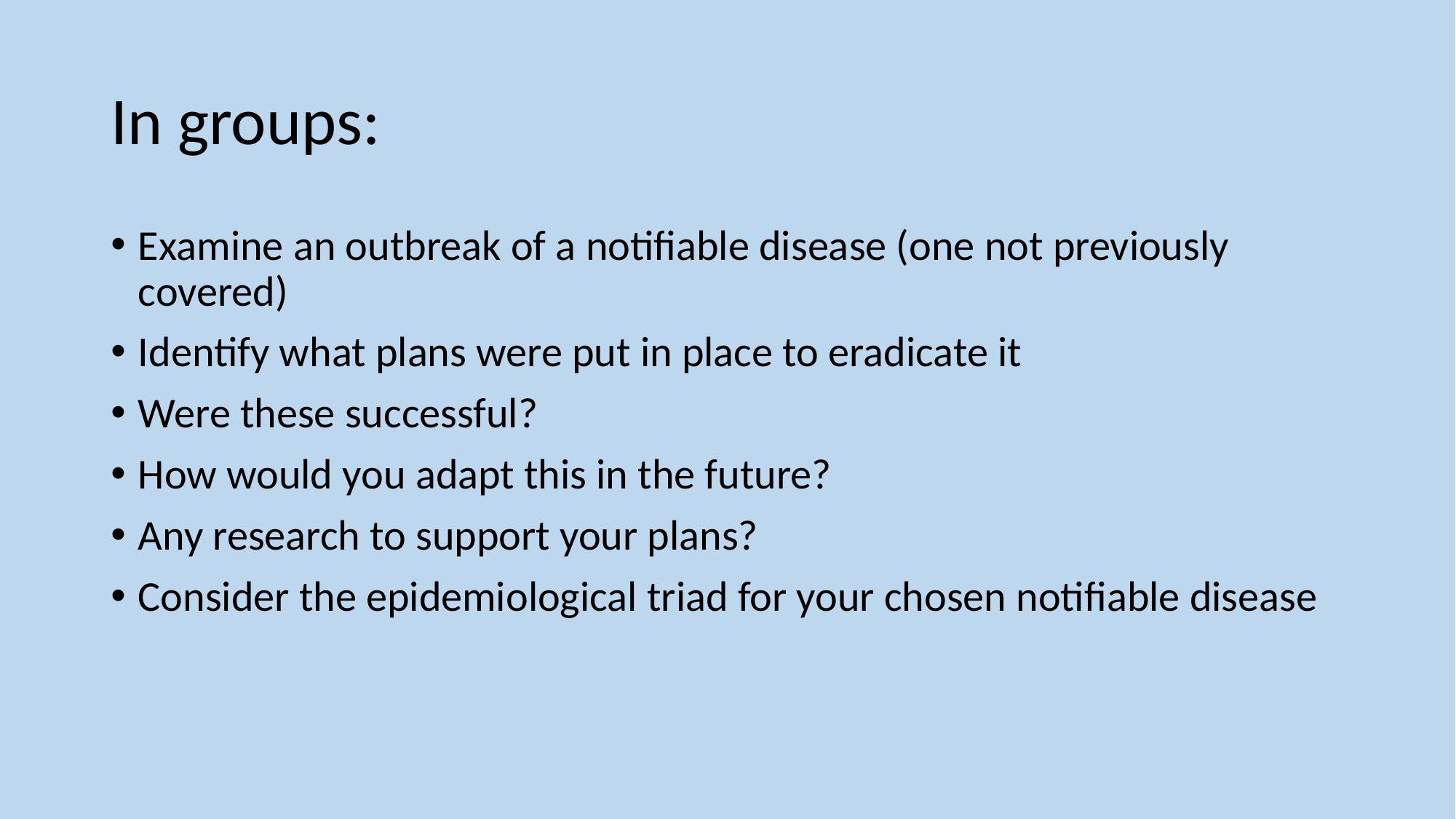

# In groups:
Examine an outbreak of a notifiable disease (one not previously covered)
Identify what plans were put in place to eradicate it
Were these successful?
How would you adapt this in the future?
Any research to support your plans?
Consider the epidemiological triad for your chosen notifiable disease